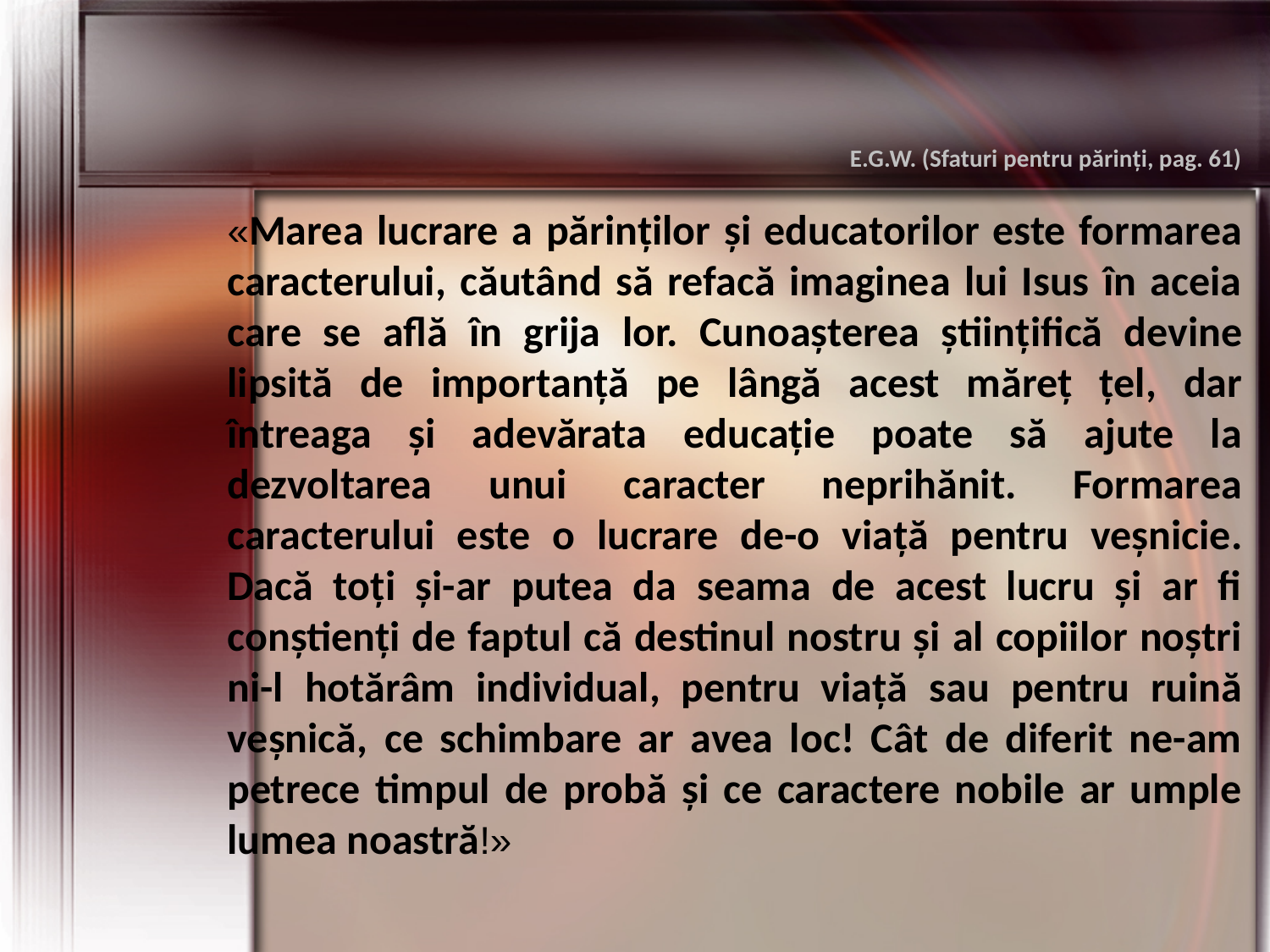

E.G.W. (Sfaturi pentru părinți, pag. 61)
«Marea lucrare a părinților și educatorilor este formarea caracterului, căutând să refacă imaginea lui Isus în aceia care se află în grija lor. Cunoașterea științifică devine lipsită de importanță pe lângă acest măreț țel, dar întreaga și adevărata educație poate să ajute la dezvoltarea unui caracter neprihănit. Formarea caracterului este o lucrare de-o viață pentru veșnicie. Dacă toți și-ar putea da seama de acest lucru și ar fi conștienți de faptul că destinul nostru și al copiilor noștri ni-l hotărâm individual, pentru viață sau pentru ruină veșnică, ce schimbare ar avea loc! Cât de diferit ne-am petrece timpul de probă și ce caractere nobile ar umple lumea noastră!»